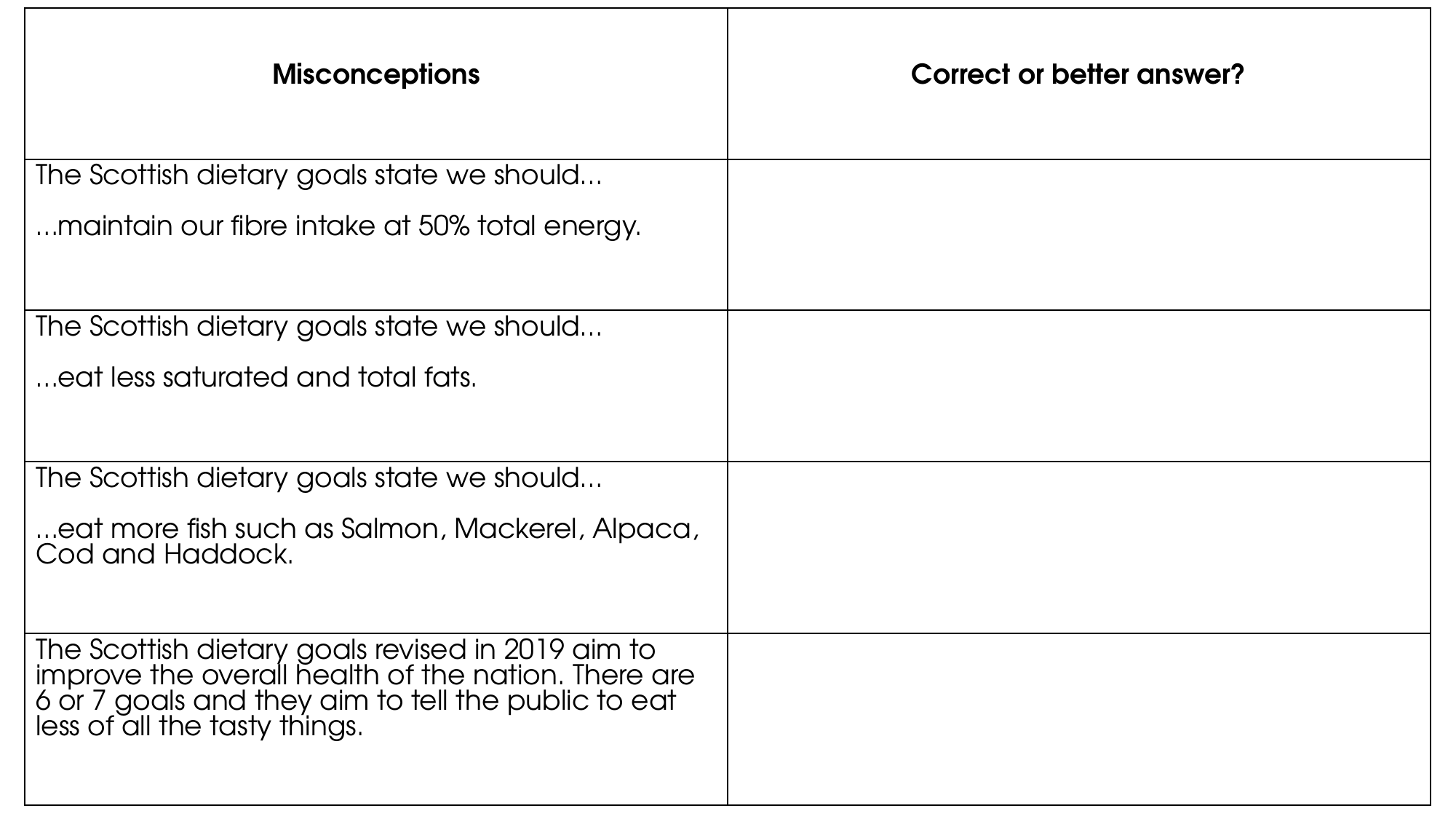

| Misconceptions | Correct or better answer? |
| --- | --- |
| The Scottish dietary goals state we should… …maintain our fibre intake at 50% total energy. |  |
| The Scottish dietary goals state we should… …eat less saturated and total fats. |  |
| The Scottish dietary goals state we should… …eat more fish such as Salmon, Mackerel, Alpaca, Cod and Haddock. |  |
| The Scottish dietary goals revised in 2019 aim to improve the overall health of the nation. There are 6 or 7 goals and they aim to tell the public to eat less of all the tasty things. |  |